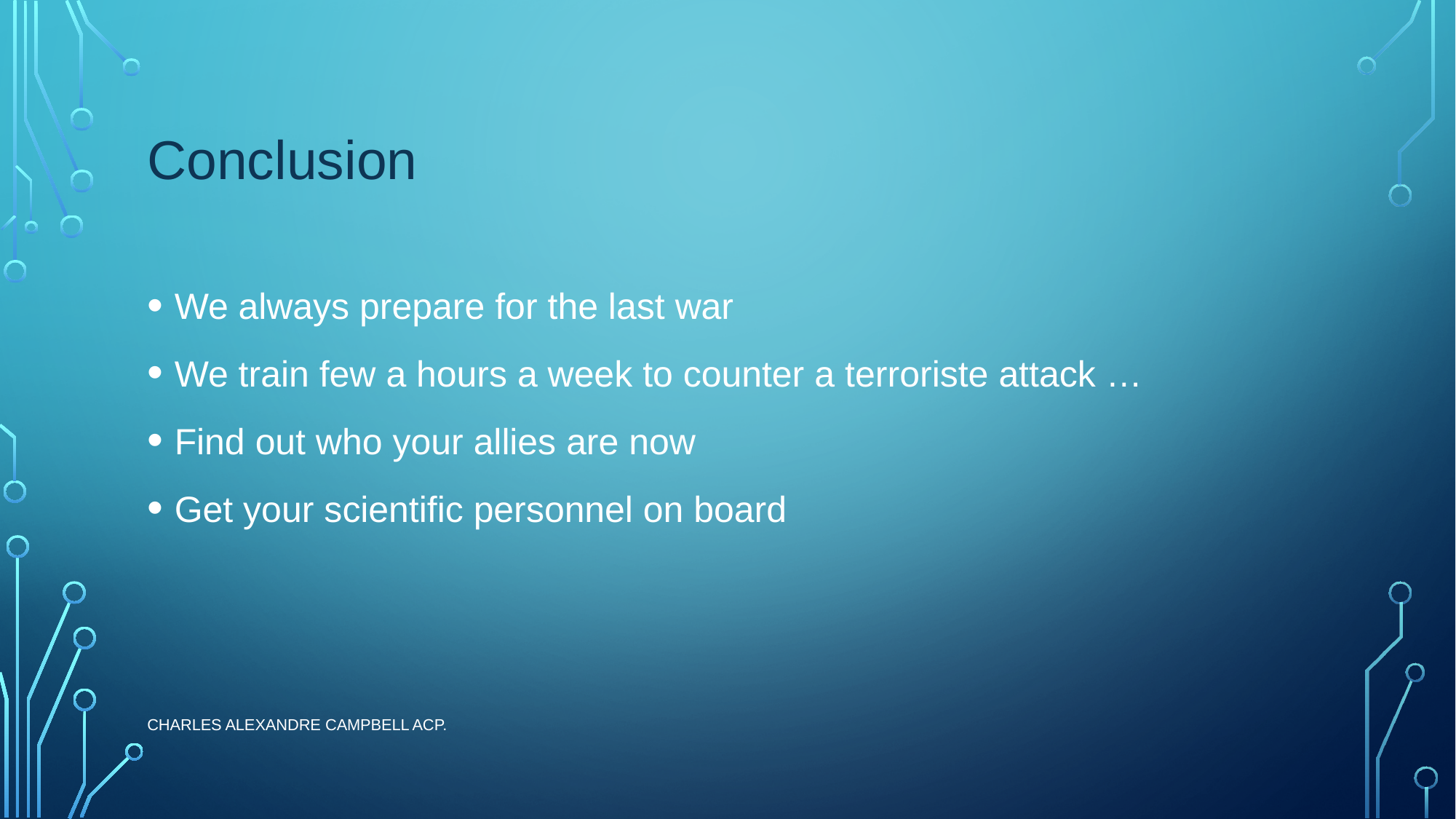

# Conclusion
We always prepare for the last war
We train few a hours a week to counter a terroriste attack …
Find out who your allies are now
Get your scientific personnel on board
Charles Alexandre Campbell ACP.